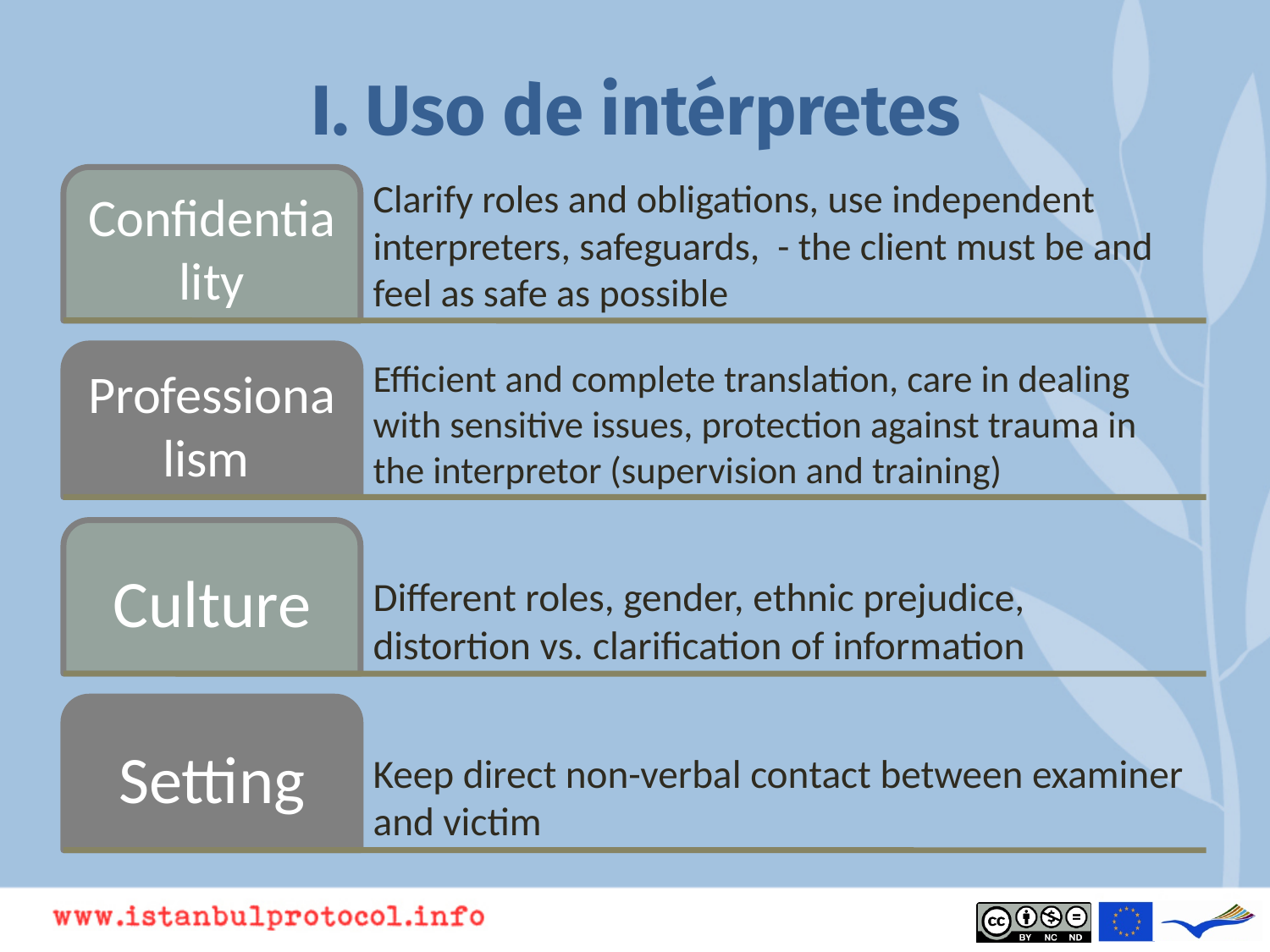

# I. Uso de intérpretes
Confidentiality
Clarify roles and obligations, use independent interpreters, safeguards,  - the client must be and feel as safe as possible
Culture
Different roles, gender, ethnic prejudice,
distortion vs. clarification of information
Professionalism
Efficient and complete translation, care in dealing with sensitive issues, protection against trauma in the interpretor (supervision and training)
Setting
Keep direct non-verbal contact between examiner and victim